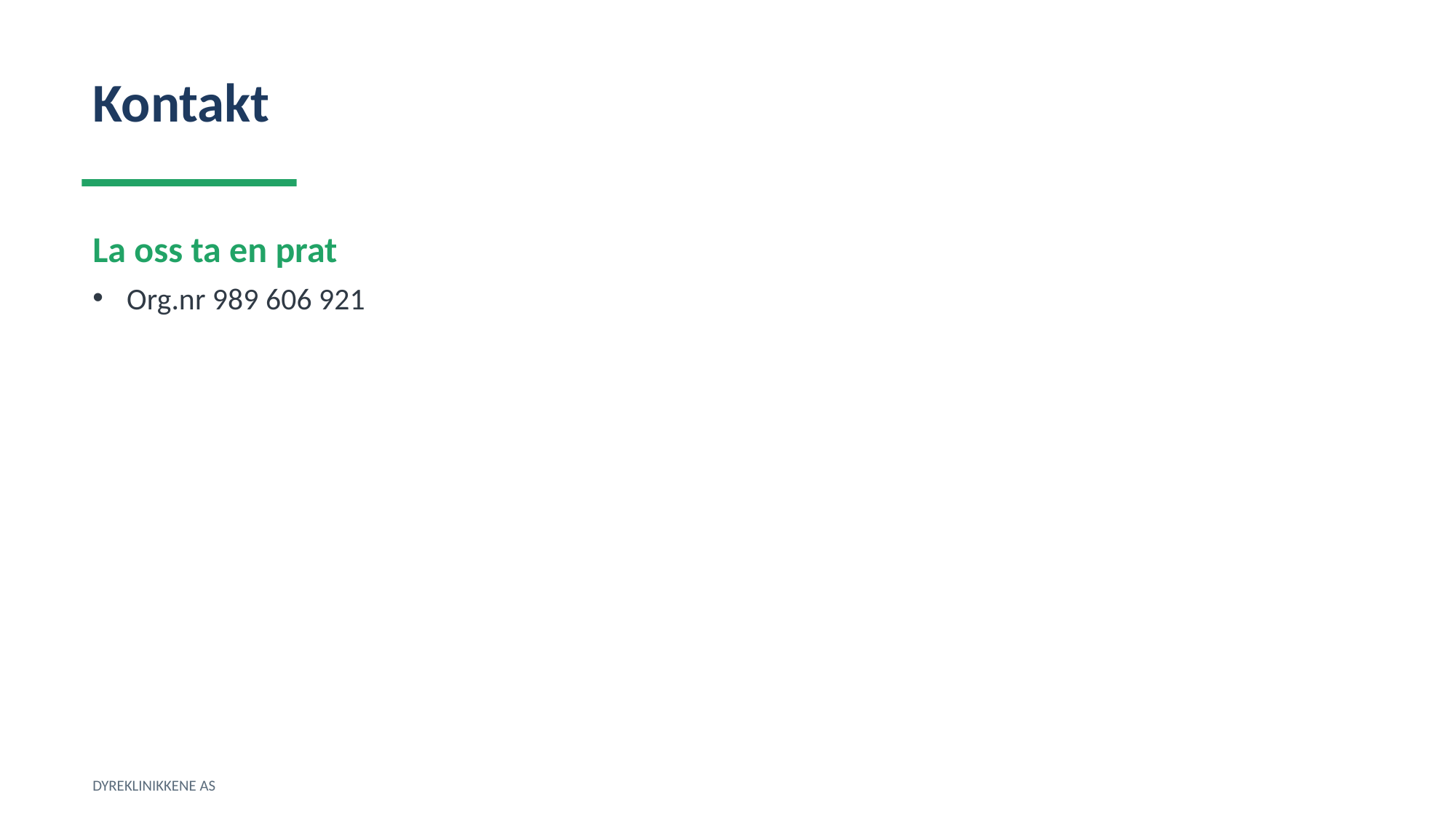

Kontakt

La oss ta en prat
Org.nr 989 606 921
DYREKLINIKKENE AS